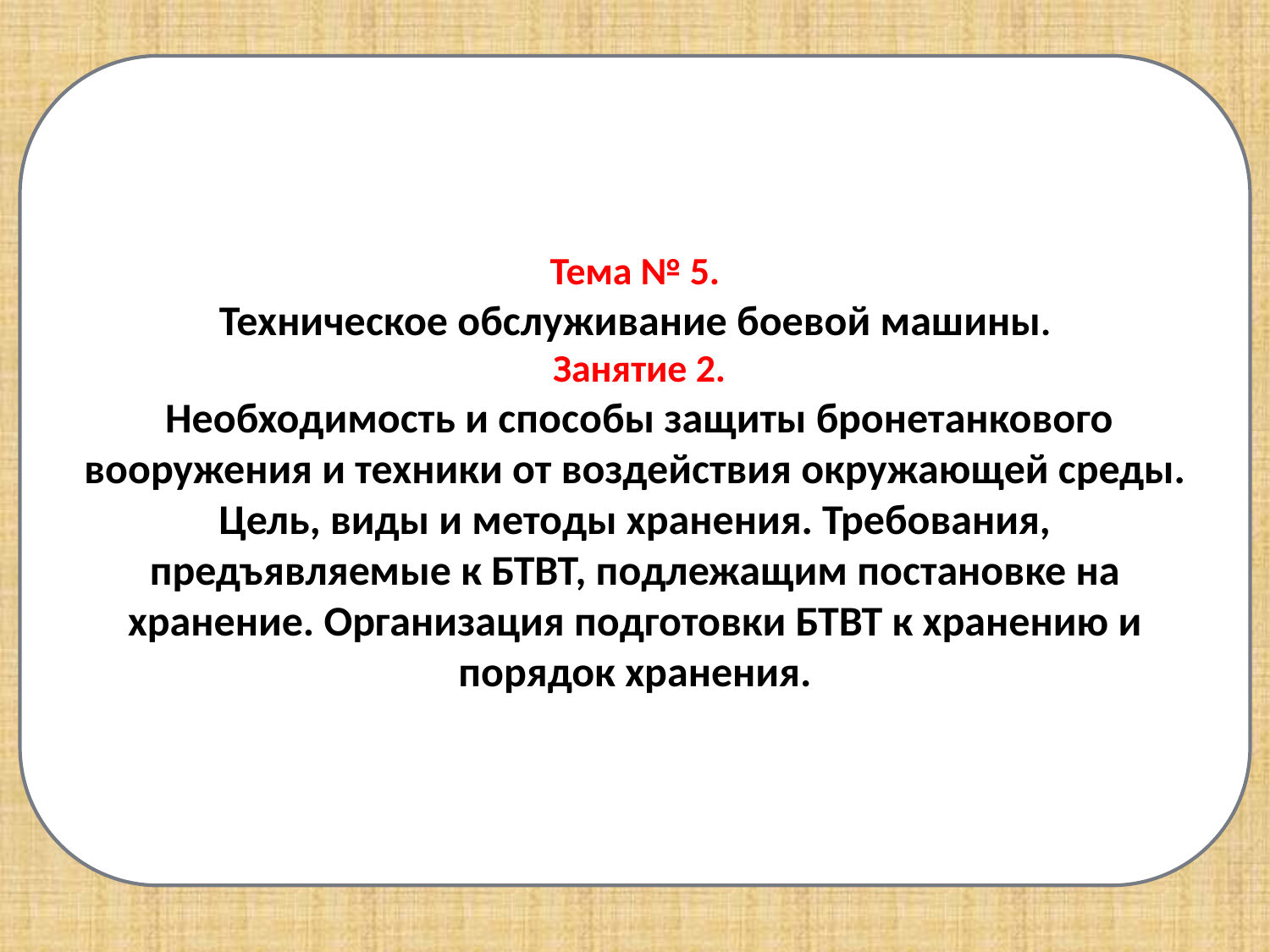

Тема № 5.
Техническое обслуживание боевой машины.
 Занятие 2.
 Необходимость и способы защиты бронетанкового вооружения и техники от воздействия окружающей среды. Цель, виды и методы хранения. Требования, предъявляемые к БТВТ, подлежащим постановке на хранение. Организация подготовки БТВТ к хранению и порядок хранения.